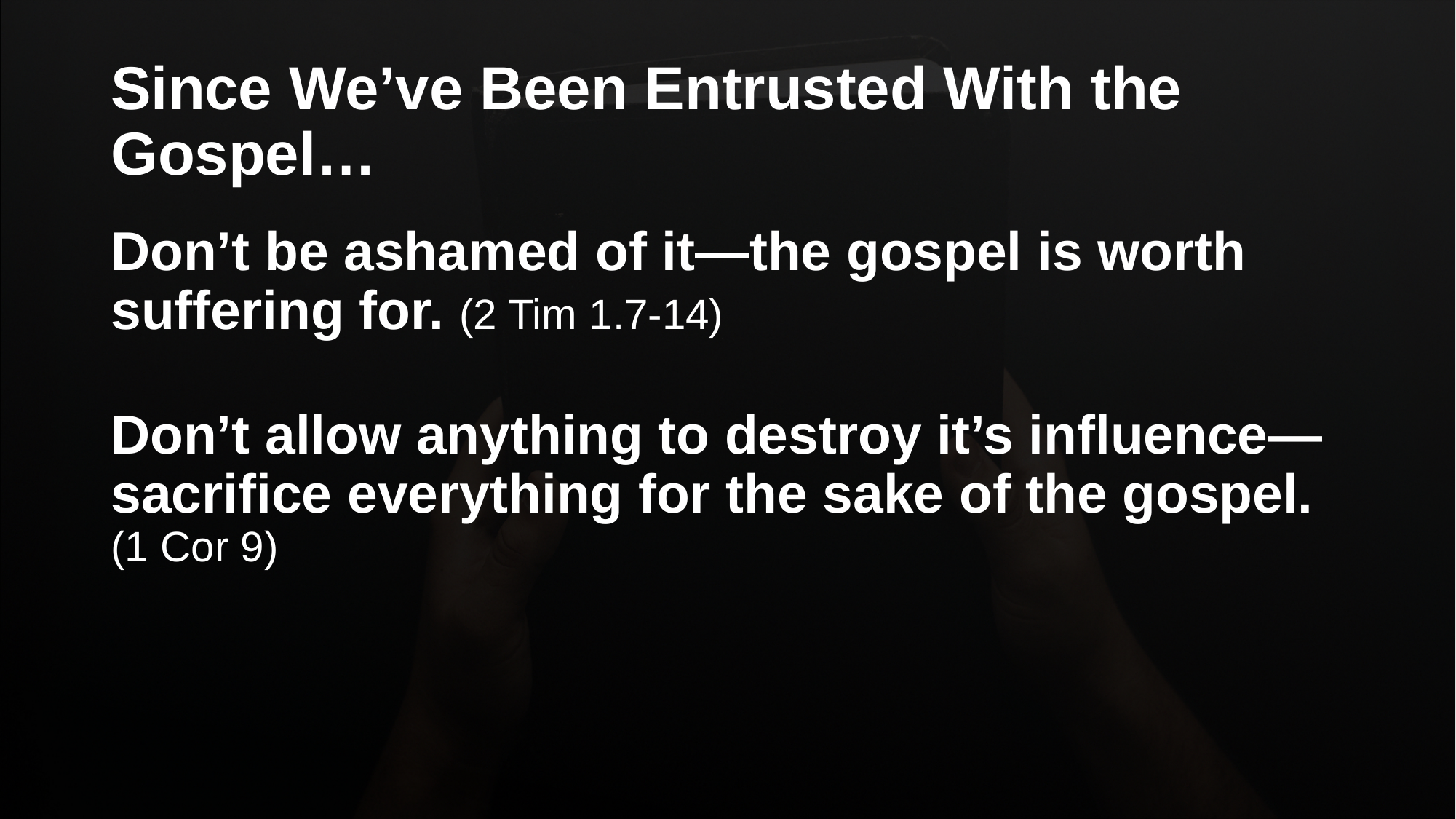

# Since We’ve Been Entrusted With the Gospel…
Don’t be ashamed of it—the gospel is worth suffering for. (2 Tim 1.7-14)
Don’t allow anything to destroy it’s influence—sacrifice everything for the sake of the gospel. (1 Cor 9)